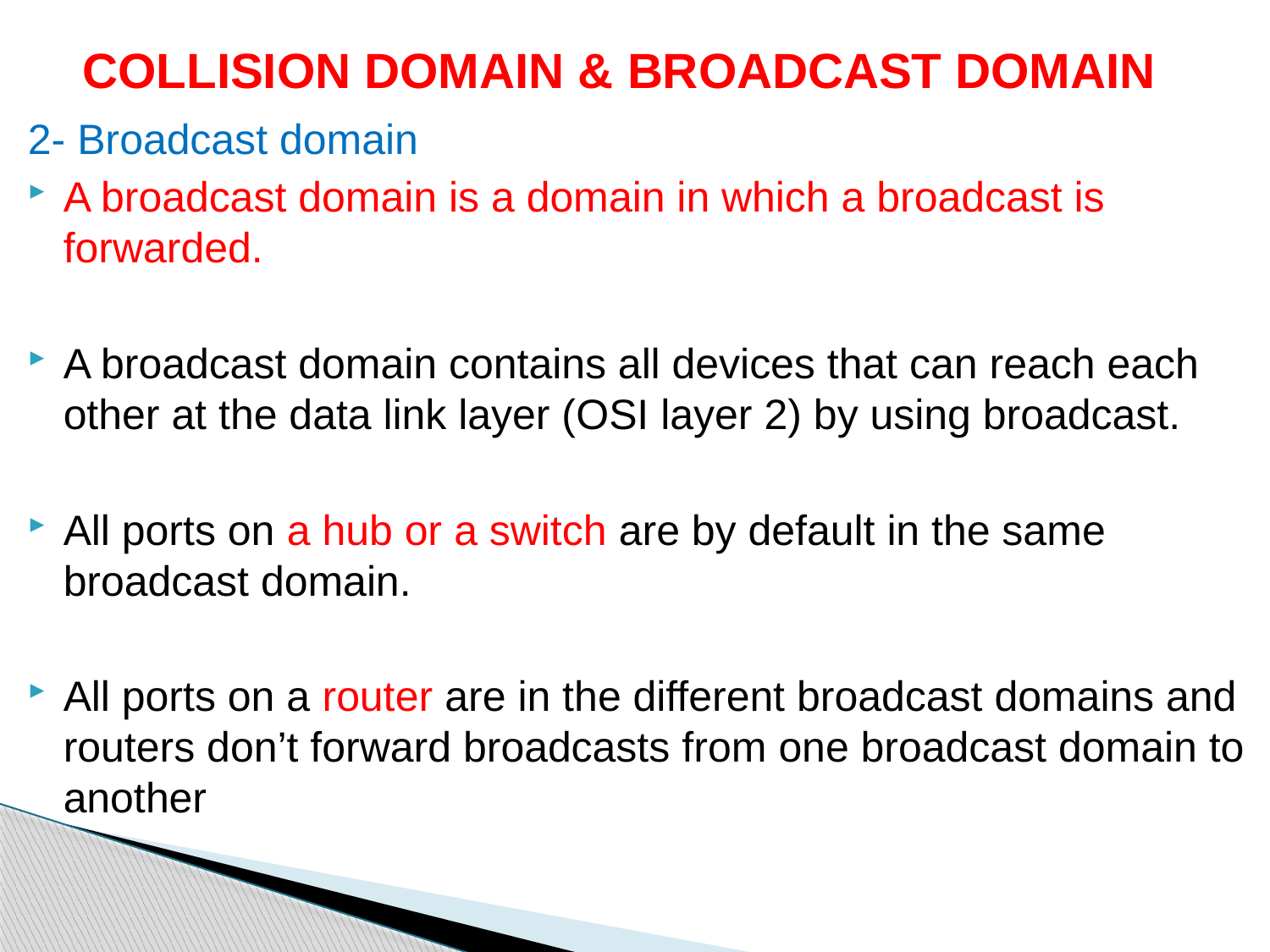

# COLLISION DOMAIN & BROADCAST DOMAIN
2- Broadcast domain
A broadcast domain is a domain in which a broadcast is forwarded.

A broadcast domain contains all devices that can reach each other at the data link layer (OSI layer 2) by using broadcast.

All ports on a hub or a switch are by default in the same broadcast domain.

All ports on a router are in the different broadcast domains and routers don’t forward broadcasts from one broadcast domain to another